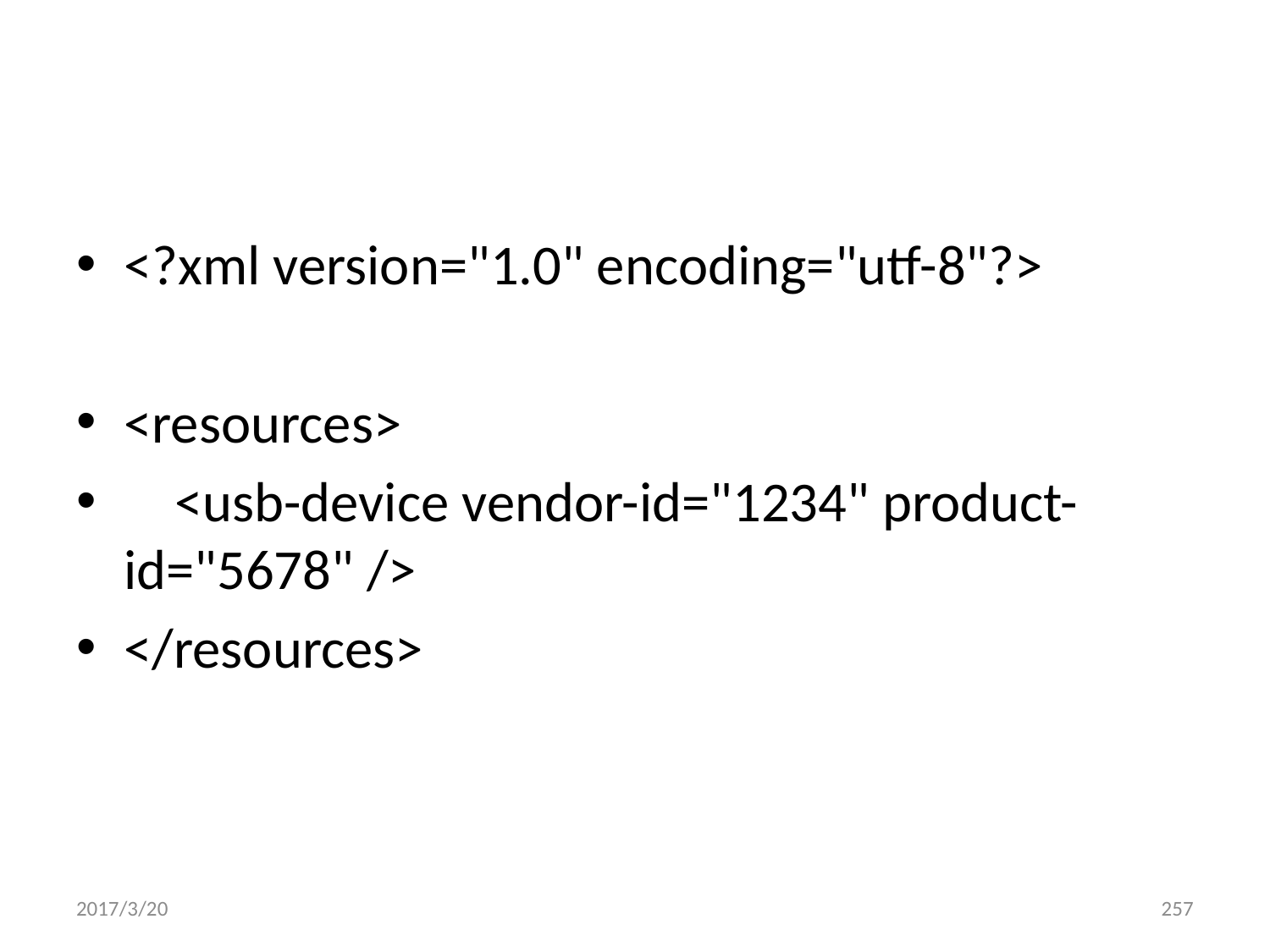

#
<?xml version="1.0" encoding="utf-8"?>

<resources>
    <usb-device vendor-id="1234" product-id="5678" />
</resources>
2017/3/20
257